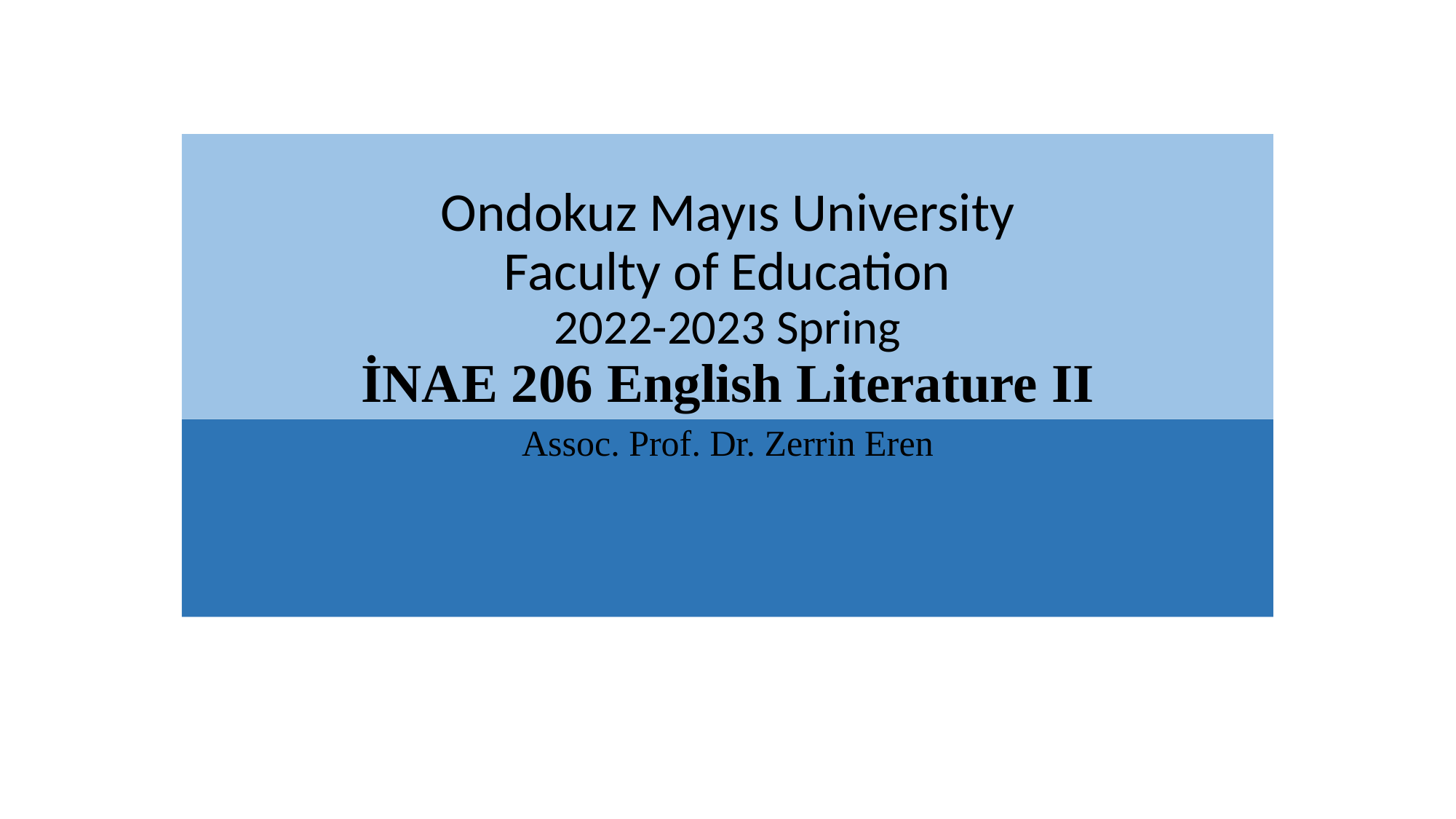

# Ondokuz Mayıs University Faculty of Education 2022-2023 Spring İNAE 206 English Literature II
Assoc. Prof. Dr. Zerrin Eren